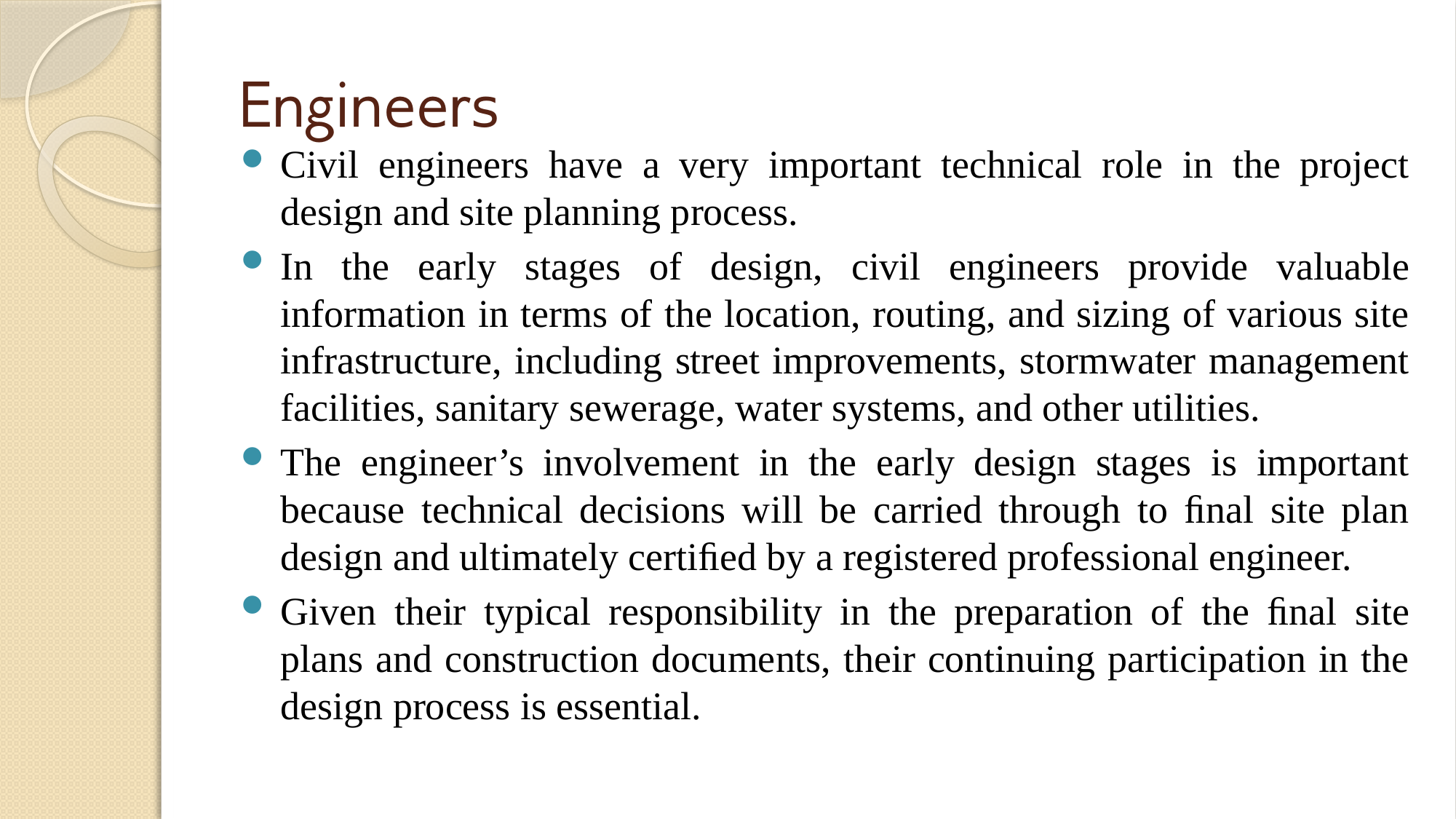

# Engineers
Civil engineers have a very important technical role in the project design and site planning process.
In the early stages of design, civil engineers provide valuable information in terms of the location, routing, and sizing of various site infrastructure, including street improvements, stormwater management facilities, sanitary sewerage, water systems, and other utilities.
The engineer’s involvement in the early design stages is important because technical decisions will be carried through to ﬁnal site plan design and ultimately certiﬁed by a registered professional engineer.
Given their typical responsibility in the preparation of the ﬁnal site plans and construction documents, their continuing participation in the design process is essential.